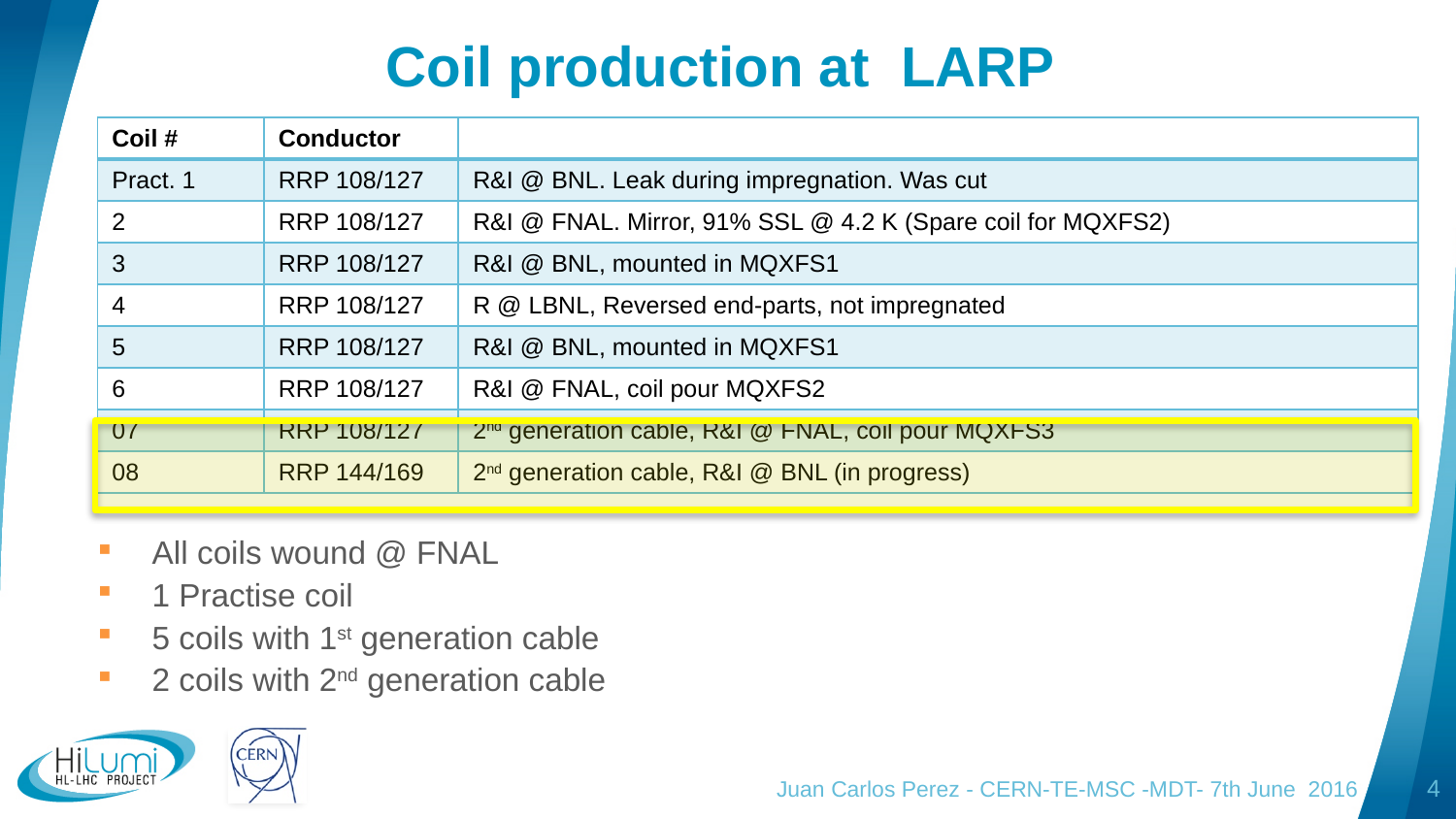

# Coil production at  LARP
| Coil # | Conductor |  |
| --- | --- | --- |
| Pract. 1 | RRP 108/127 | R&I @ BNL. Leak during impregnation. Was cut |
| 2 | RRP 108/127 | R&I @ FNAL. Mirror, 91% SSL @ 4.2 K (Spare coil for MQXFS2) |
| 3 | RRP 108/127 | R&I @ BNL, mounted in MQXFS1 |
| 4 | RRP 108/127 | R @ LBNL, Reversed end-parts, not impregnated |
| 5 | RRP 108/127 | R&I @ BNL, mounted in MQXFS1 |
| 6 | RRP 108/127 | R&I @ FNAL, coil pour MQXFS2 |
| 07 | RRP 108/127 | 2nd generation cable, R&I @ FNAL, coil pour MQXFS3 |
| 08 | RRP 144/169 | 2nd generation cable, R&I @ BNL (in progress) |

All coils wound @ FNAL
1 Practise coil
5 coils with 1st generation cable
2 coils with 2nd generation cable
Juan Carlos Perez - CERN-TE-MSC -MDT- 7th June  2016
4